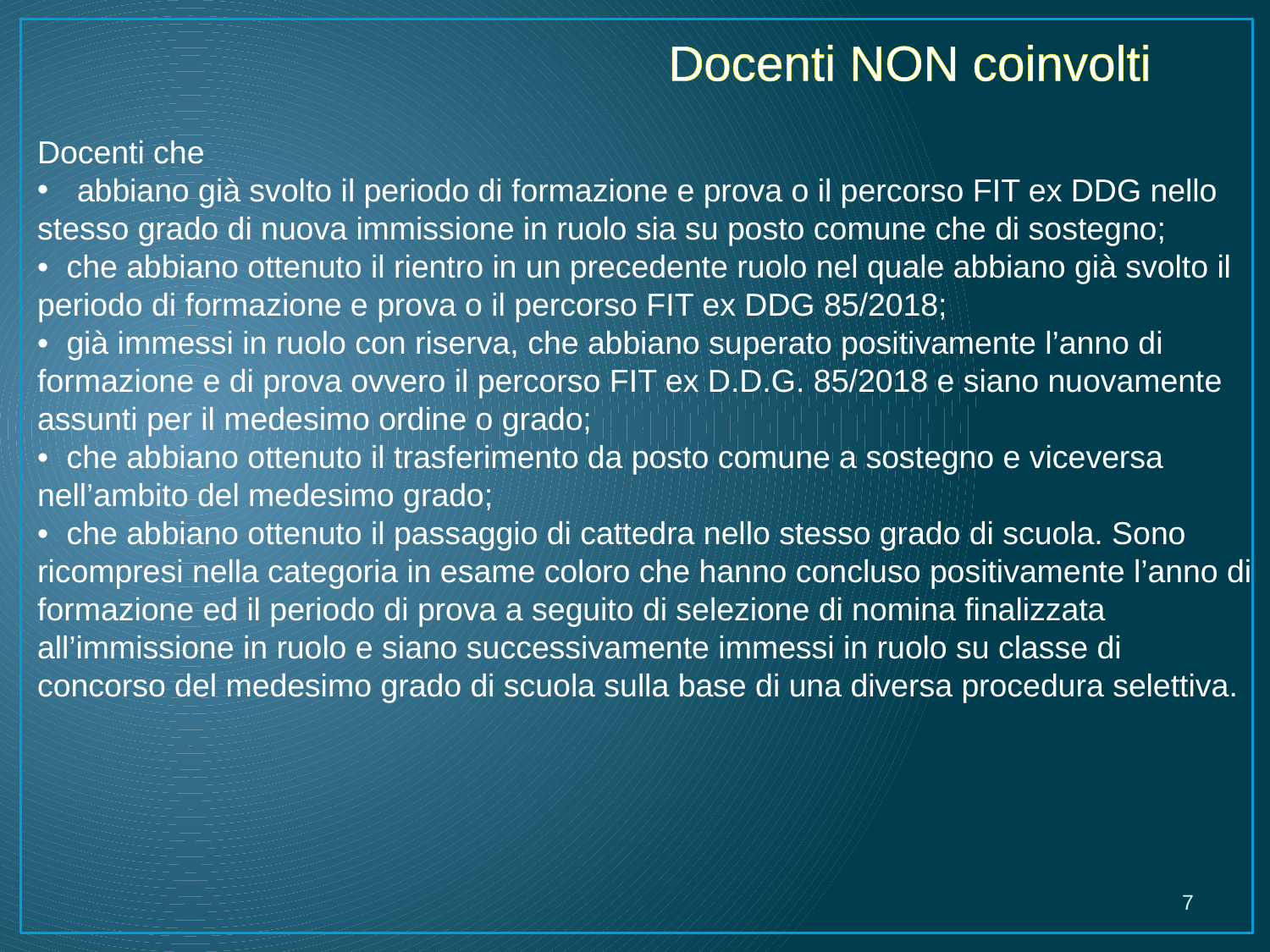

Docenti NON coinvolti
Docenti che
abbiano già svolto il periodo di formazione e prova o il percorso FIT ex DDG nello
stesso grado di nuova immissione in ruolo sia su posto comune che di sostegno;
•  che abbiano ottenuto il rientro in un precedente ruolo nel quale abbiano già svolto il
periodo di formazione e prova o il percorso FIT ex DDG 85/2018;
•  già immessi in ruolo con riserva, che abbiano superato positivamente l’anno di
formazione e di prova ovvero il percorso FIT ex D.D.G. 85/2018 e siano nuovamente assunti per il medesimo ordine o grado;
•  che abbiano ottenuto il trasferimento da posto comune a sostegno e viceversa
nell’ambito del medesimo grado;
•  che abbiano ottenuto il passaggio di cattedra nello stesso grado di scuola. Sono
ricompresi nella categoria in esame coloro che hanno concluso positivamente l’anno di
formazione ed il periodo di prova a seguito di selezione di nomina finalizzata all’immissione in ruolo e siano successivamente immessi in ruolo su classe di concorso del medesimo grado di scuola sulla base di una diversa procedura selettiva.
7